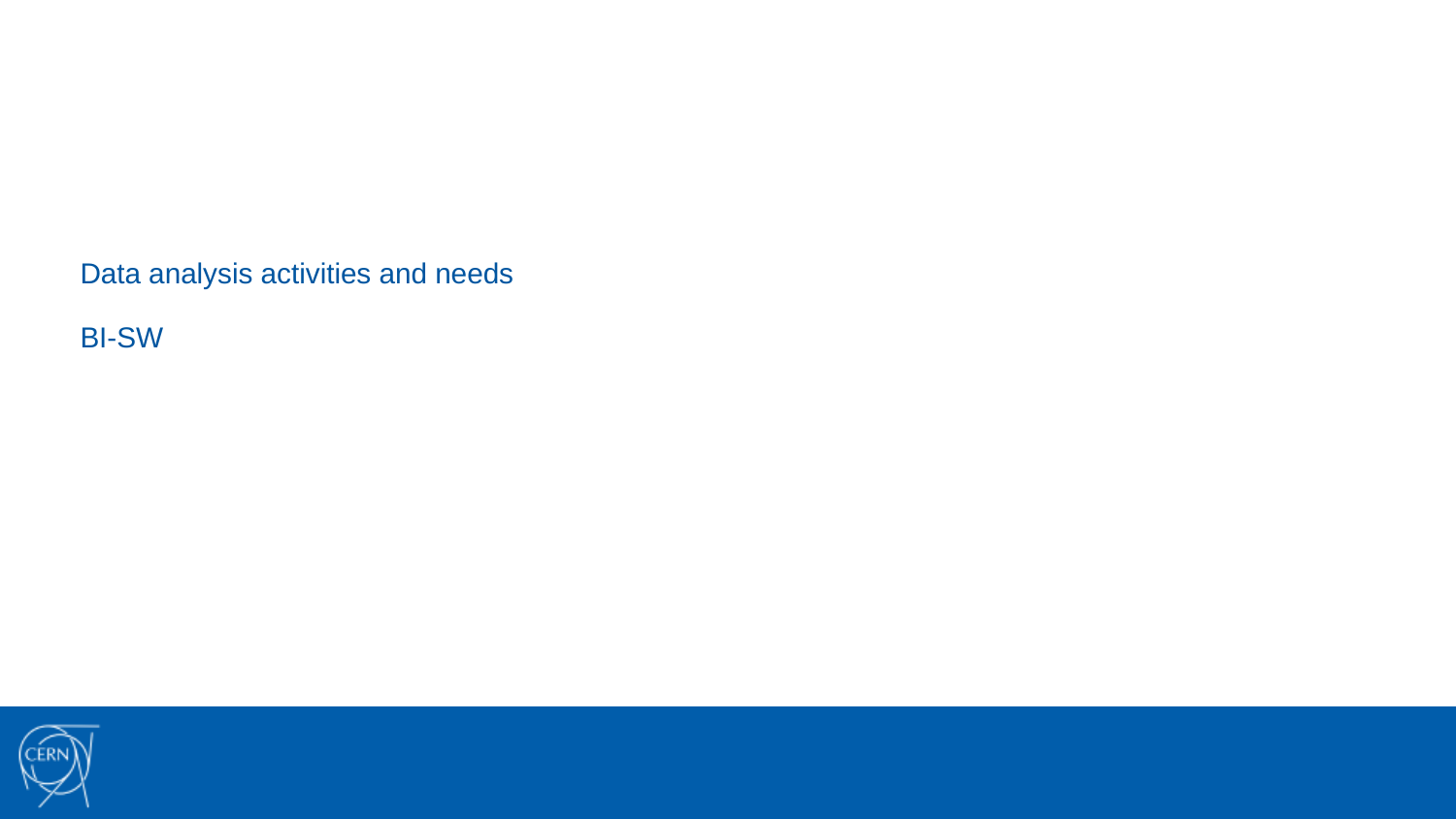

# Data analysis activities and needs BI-SW